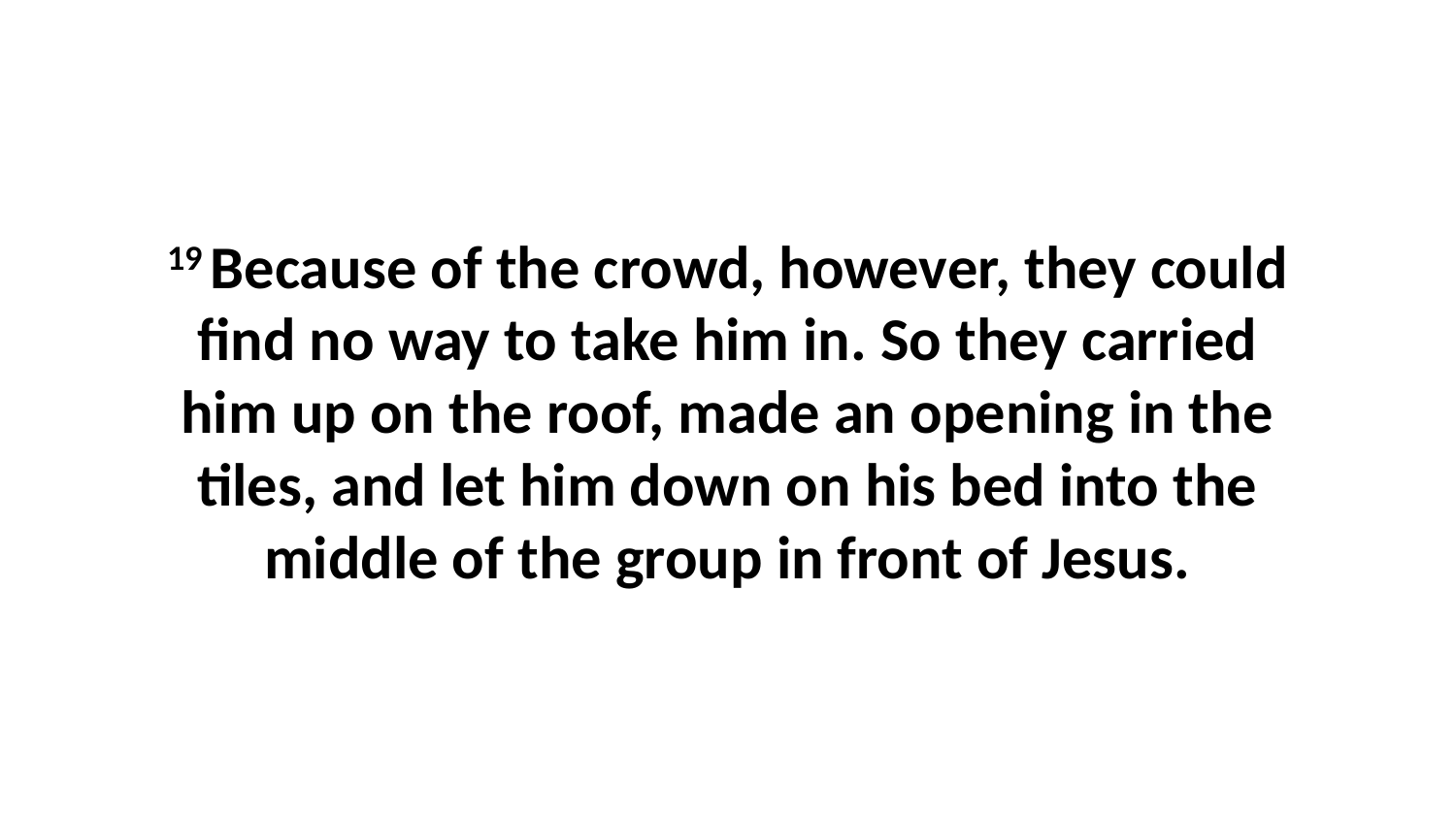

19 Because of the crowd, however, they could find no way to take him in. So they carried him up on the roof, made an opening in the tiles, and let him down on his bed into the middle of the group in front of Jesus.